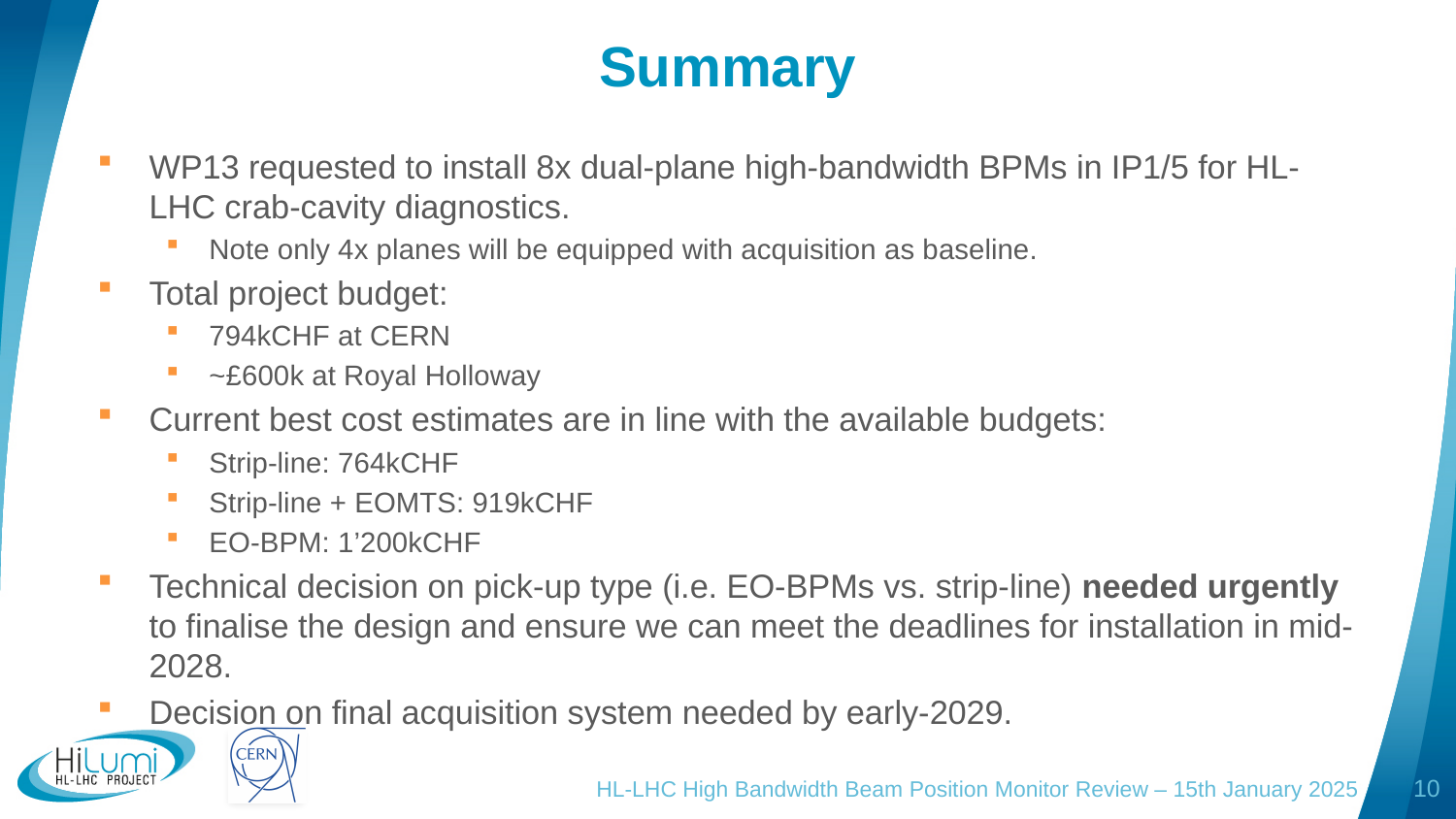

# Summary
WP13 requested to install 8x dual-plane high-bandwidth BPMs in IP1/5 for HL-LHC crab-cavity diagnostics.
Note only 4x planes will be equipped with acquisition as baseline.
Total project budget:
794kCHF at CERN
~£600k at Royal Holloway
Current best cost estimates are in line with the available budgets:
Strip-line: 764kCHF
Strip-line + EOMTS: 919kCHF
EO-BPM: 1’200kCHF
Technical decision on pick-up type (i.e. EO-BPMs vs. strip-line) needed urgently to finalise the design and ensure we can meet the deadlines for installation in mid-2028.
Decision on final acquisition system needed by early-2029.
HL-LHC High Bandwidth Beam Position Monitor Review – 15th January 2025
10